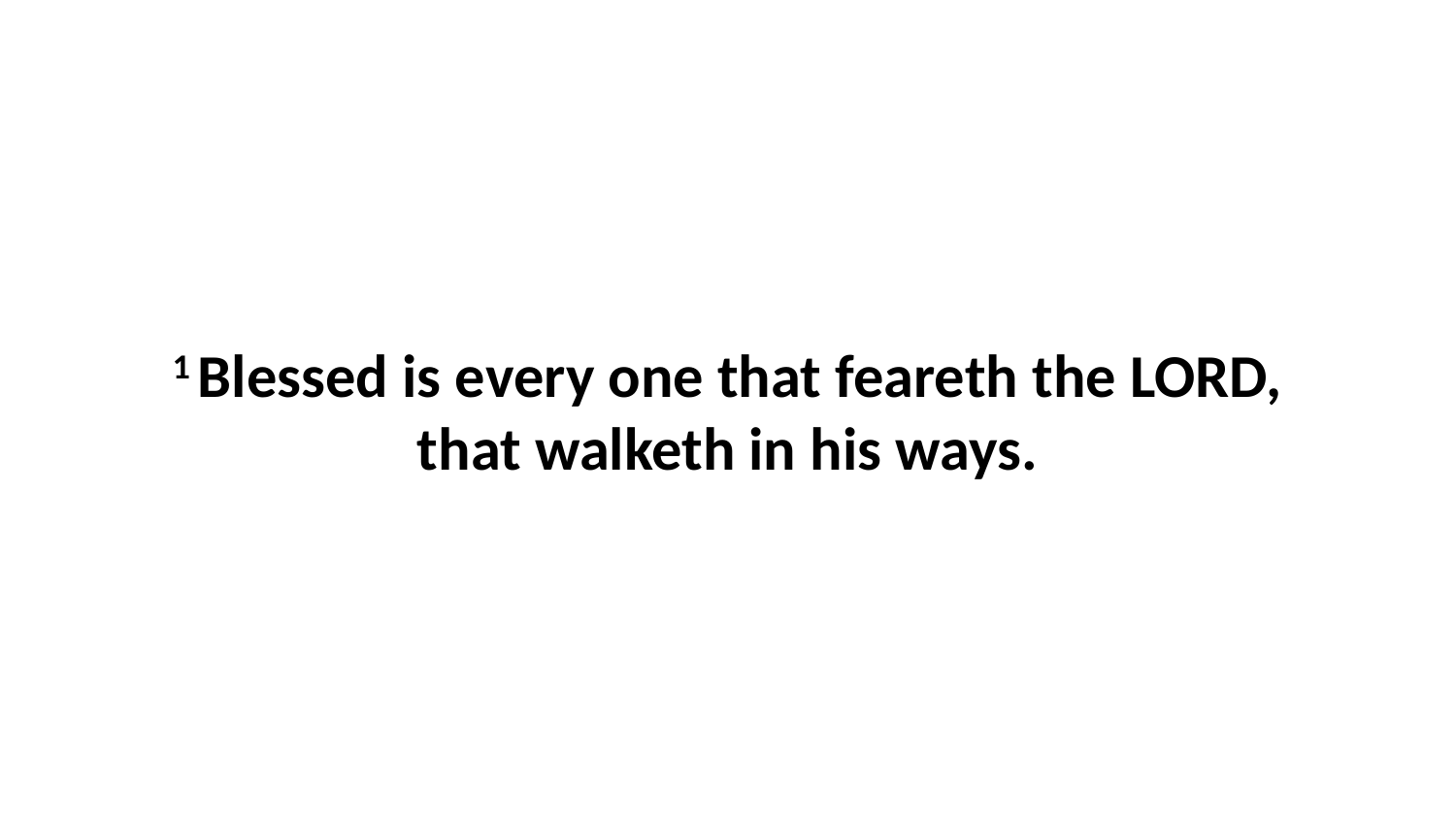

1 Blessed is every one that feareth the LORD, that walketh in his ways.